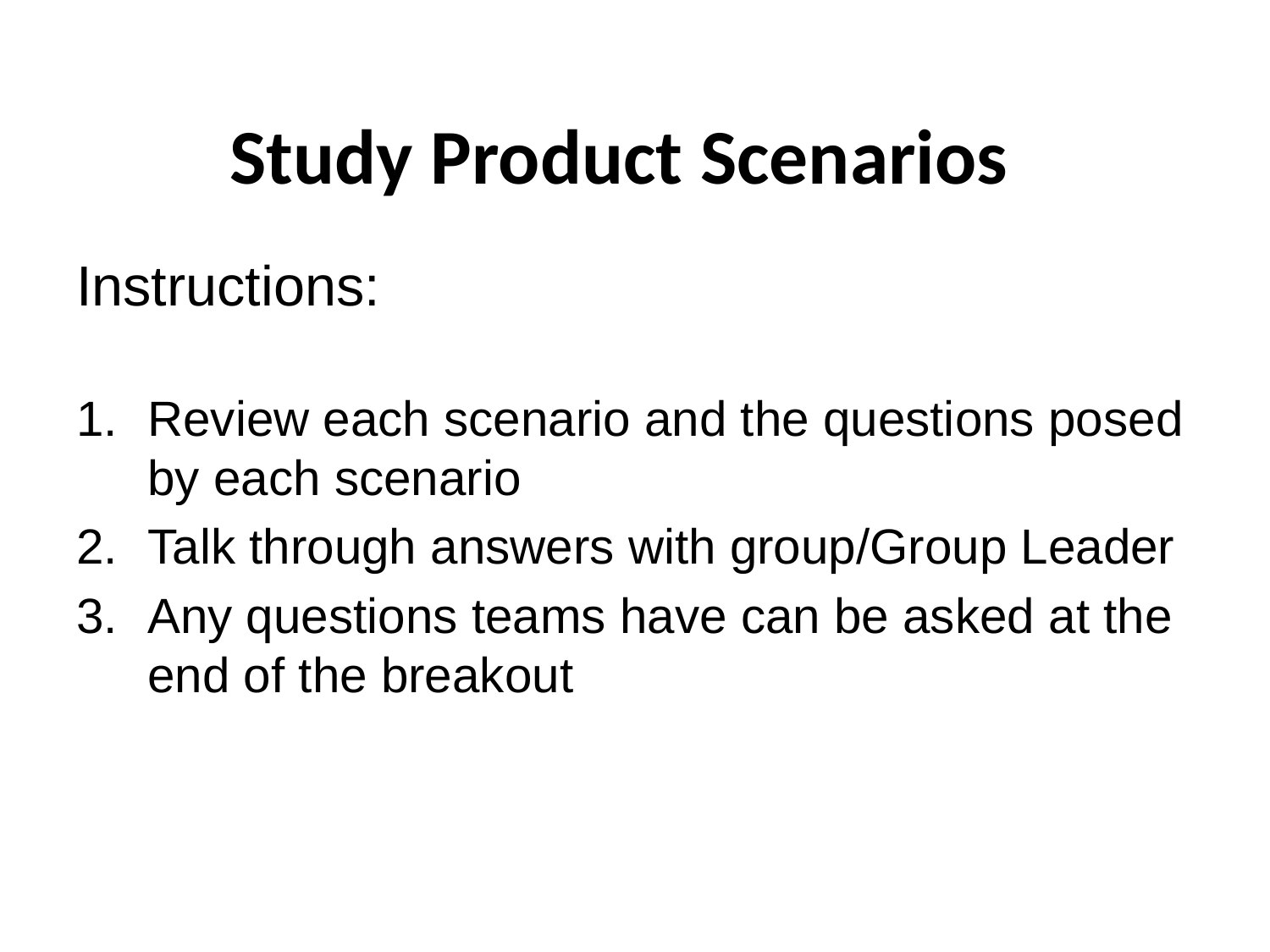

# Study Product Scenarios
Instructions:

Review each scenario and the questions posed by each scenario
Talk through answers with group/Group Leader
Any questions teams have can be asked at the end of the breakout